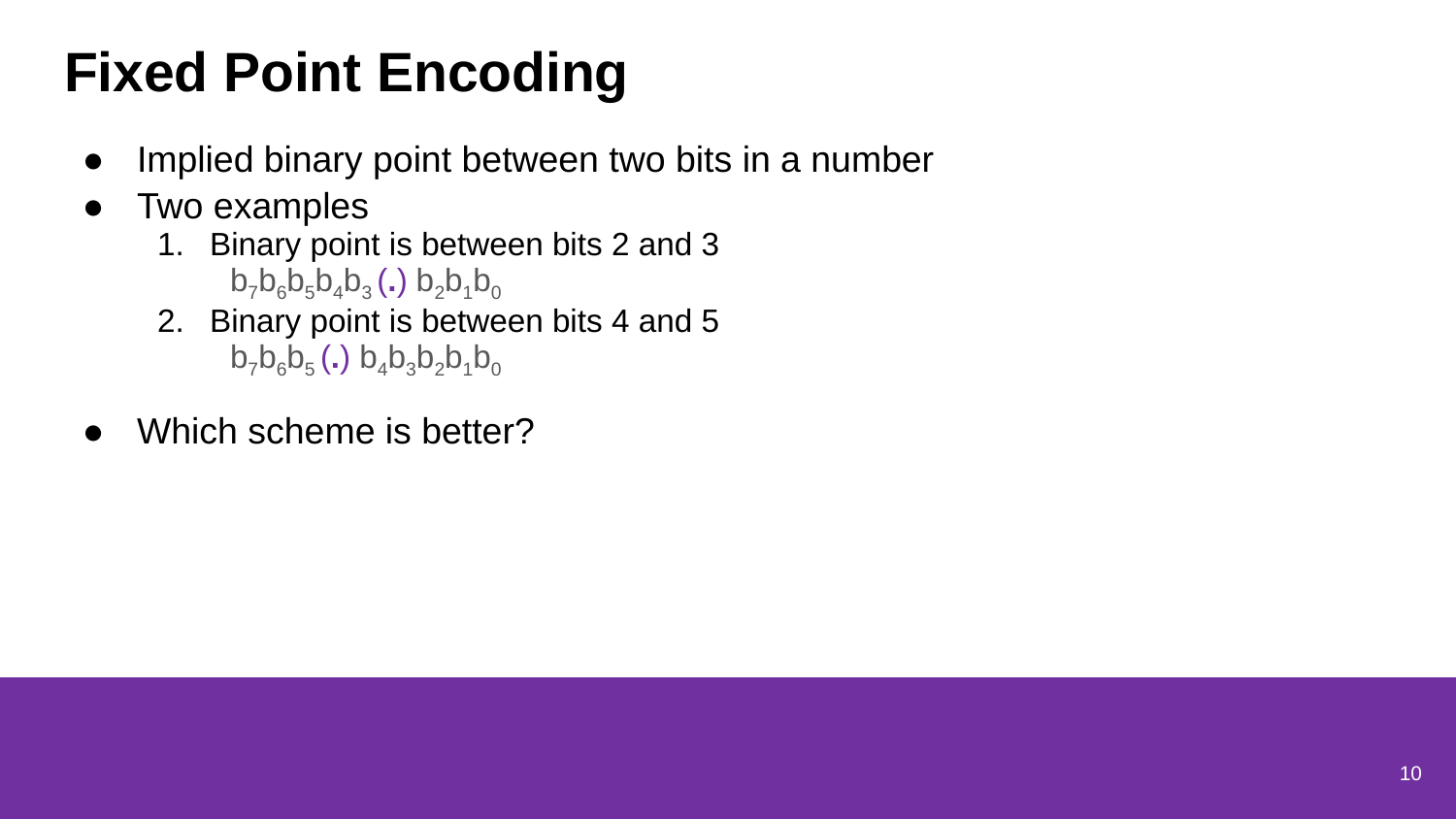

# Fixed Point Encoding
Implied binary point between two bits in a number
Two examples
Binary point is between bits 2 and 3
b7b6b5b4b3 (.) b2b1b0
Binary point is between bits 4 and 5
b7b6b5 (.) b4b3b2b1b0
Which scheme is better?
10